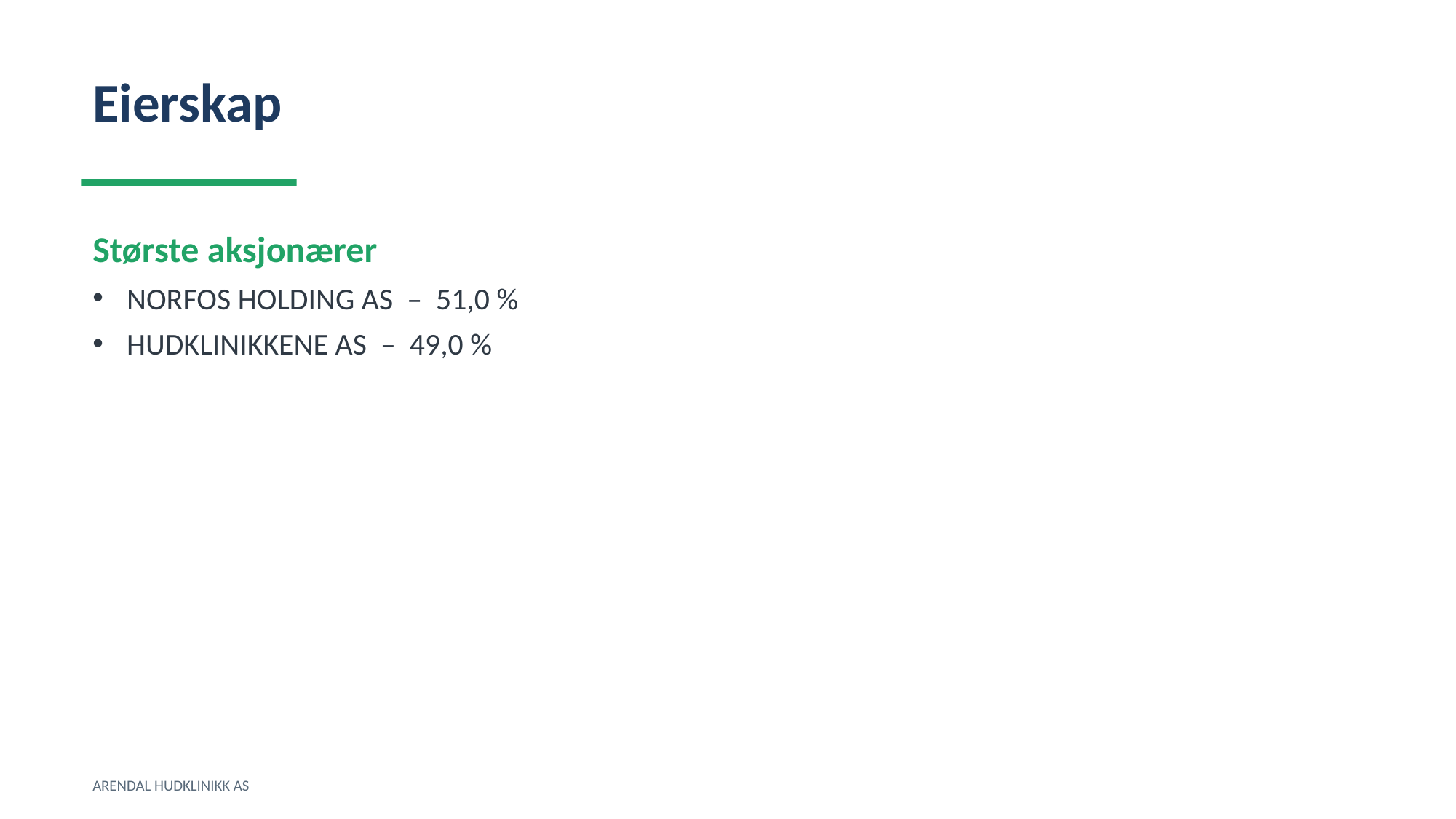

Eierskap

Største aksjonærer
NORFOS HOLDING AS  –  51,0 %
HUDKLINIKKENE AS  –  49,0 %
ARENDAL HUDKLINIKK AS